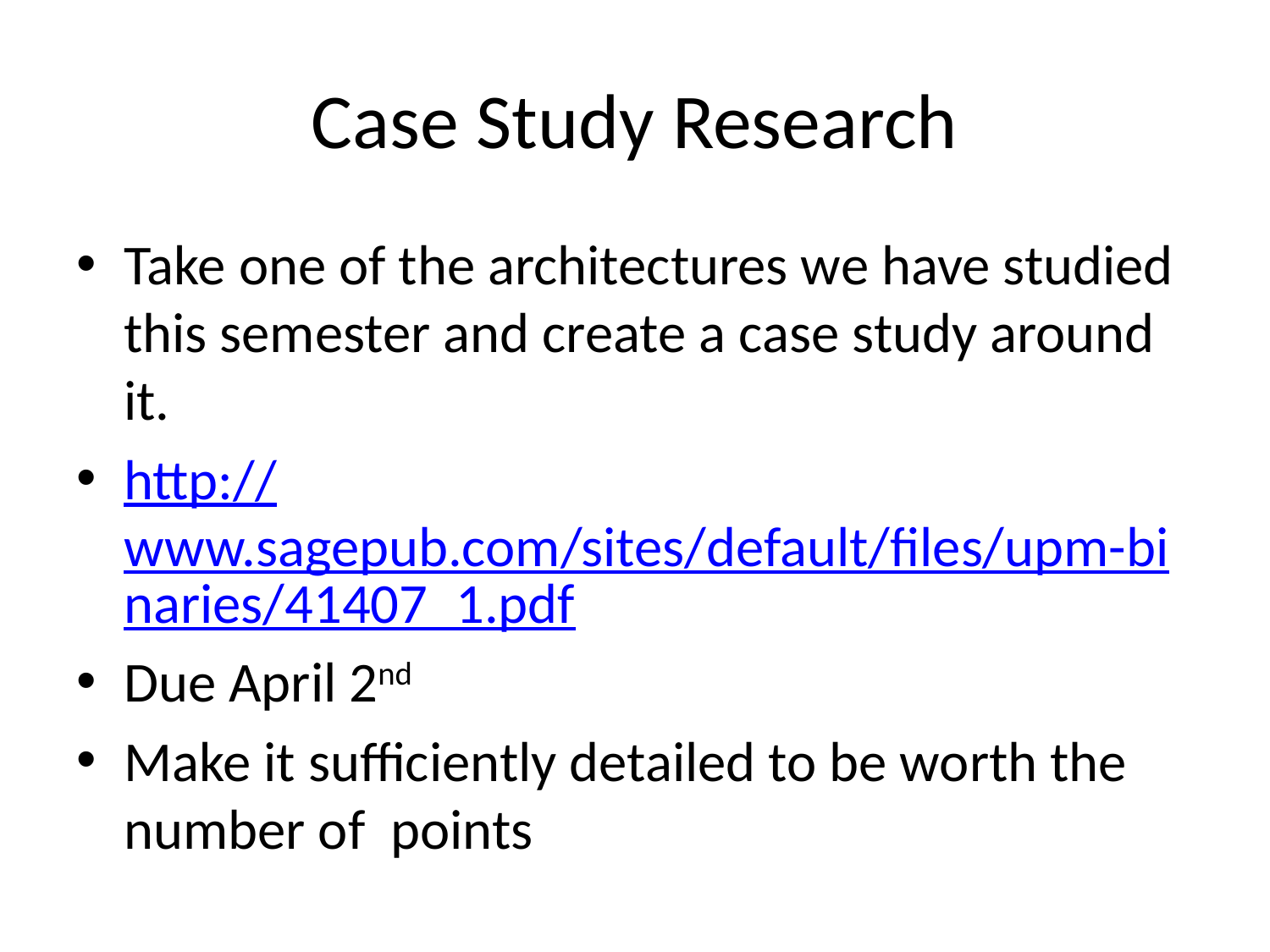

# Case Study Research
Take one of the architectures we have studied this semester and create a case study around it.
http://www.sagepub.com/sites/default/files/upm-binaries/41407_1.pdf
Due April 2nd
Make it sufficiently detailed to be worth the number of  points